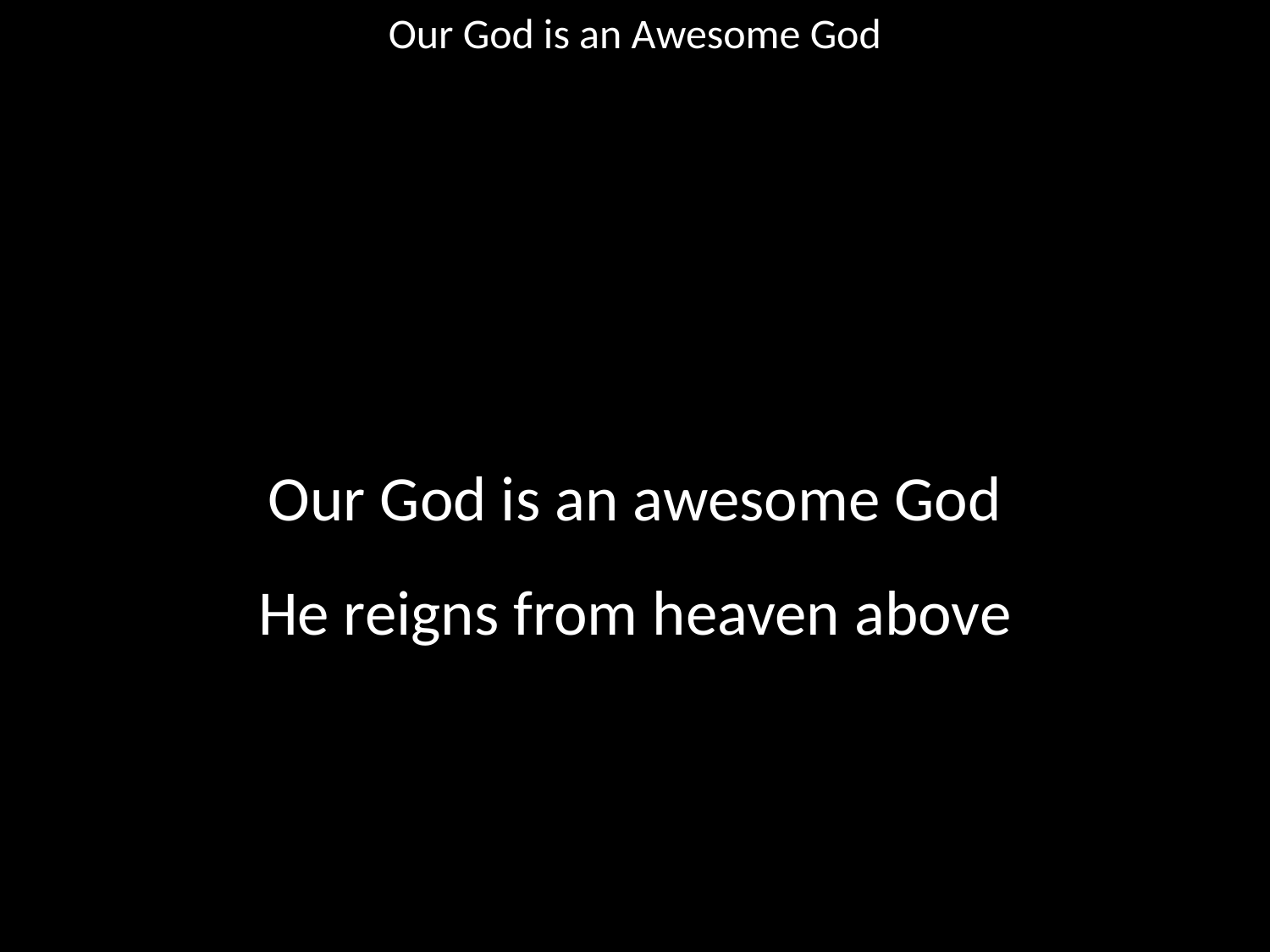

Our God is an Awesome God
#
Our God is an awesome God
He reigns from heaven above